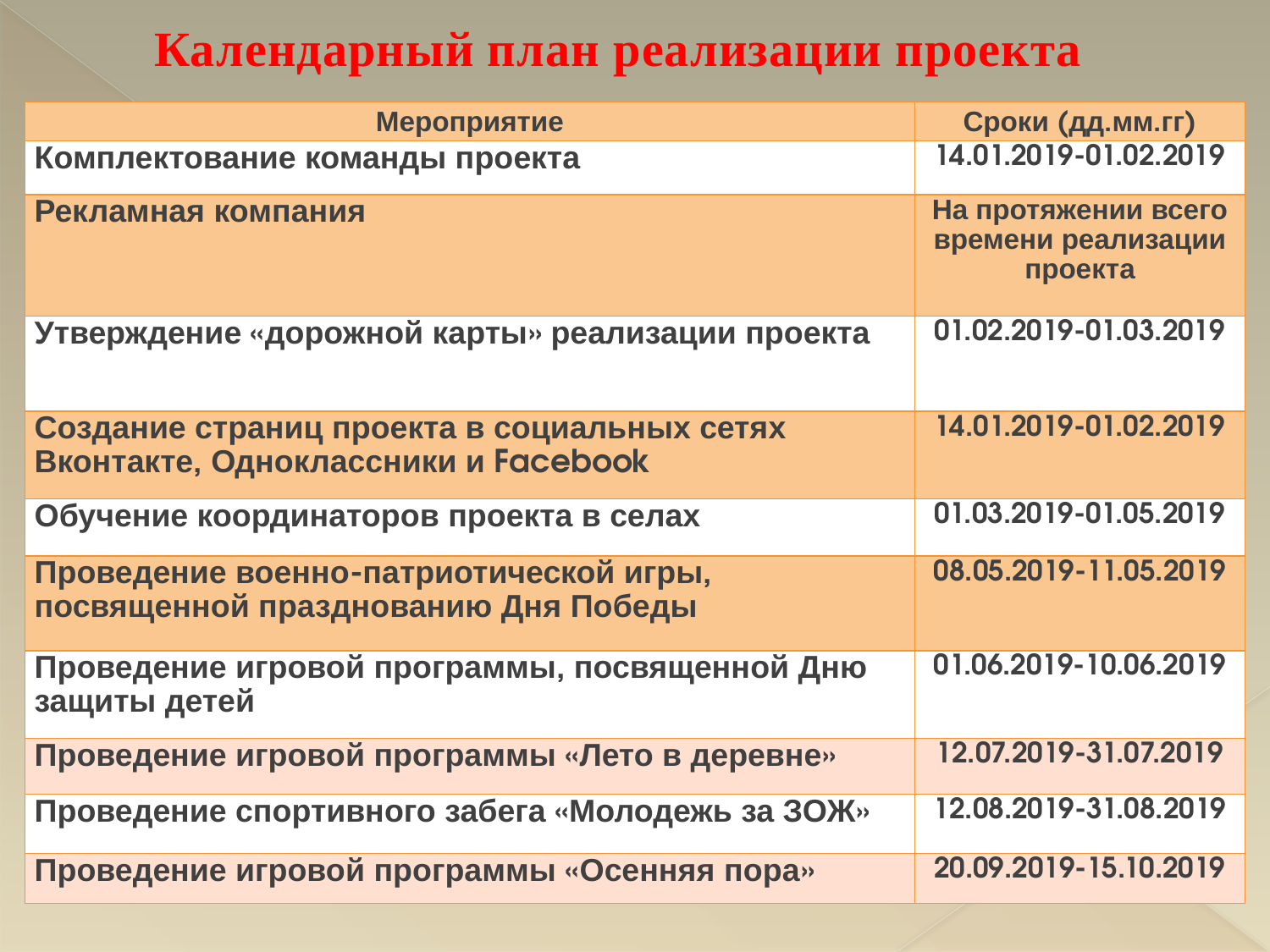

Календарный план реализации проекта
| Мероприятие | Сроки (дд.мм.гг) |
| --- | --- |
| Комплектование команды проекта | 14.01.2019-01.02.2019 |
| Рекламная компания | На протяжении всего времени реализации проекта |
| Утверждение «дорожной карты» реализации проекта | 01.02.2019-01.03.2019 |
| Создание страниц проекта в социальных сетях Вконтакте, Одноклассники и Facebook | 14.01.2019-01.02.2019 |
| Обучение координаторов проекта в селах | 01.03.2019-01.05.2019 |
| Проведение военно-патриотической игры, посвященной празднованию Дня Победы | 08.05.2019-11.05.2019 |
| Проведение игровой программы, посвященной Дню защиты детей | 01.06.2019-10.06.2019 |
| Проведение игровой программы «Лето в деревне» | 12.07.2019-31.07.2019 |
| Проведение спортивного забега «Молодежь за ЗОЖ» | 12.08.2019-31.08.2019 |
| Проведение игровой программы «Осенняя пора» | 20.09.2019-15.10.2019 |